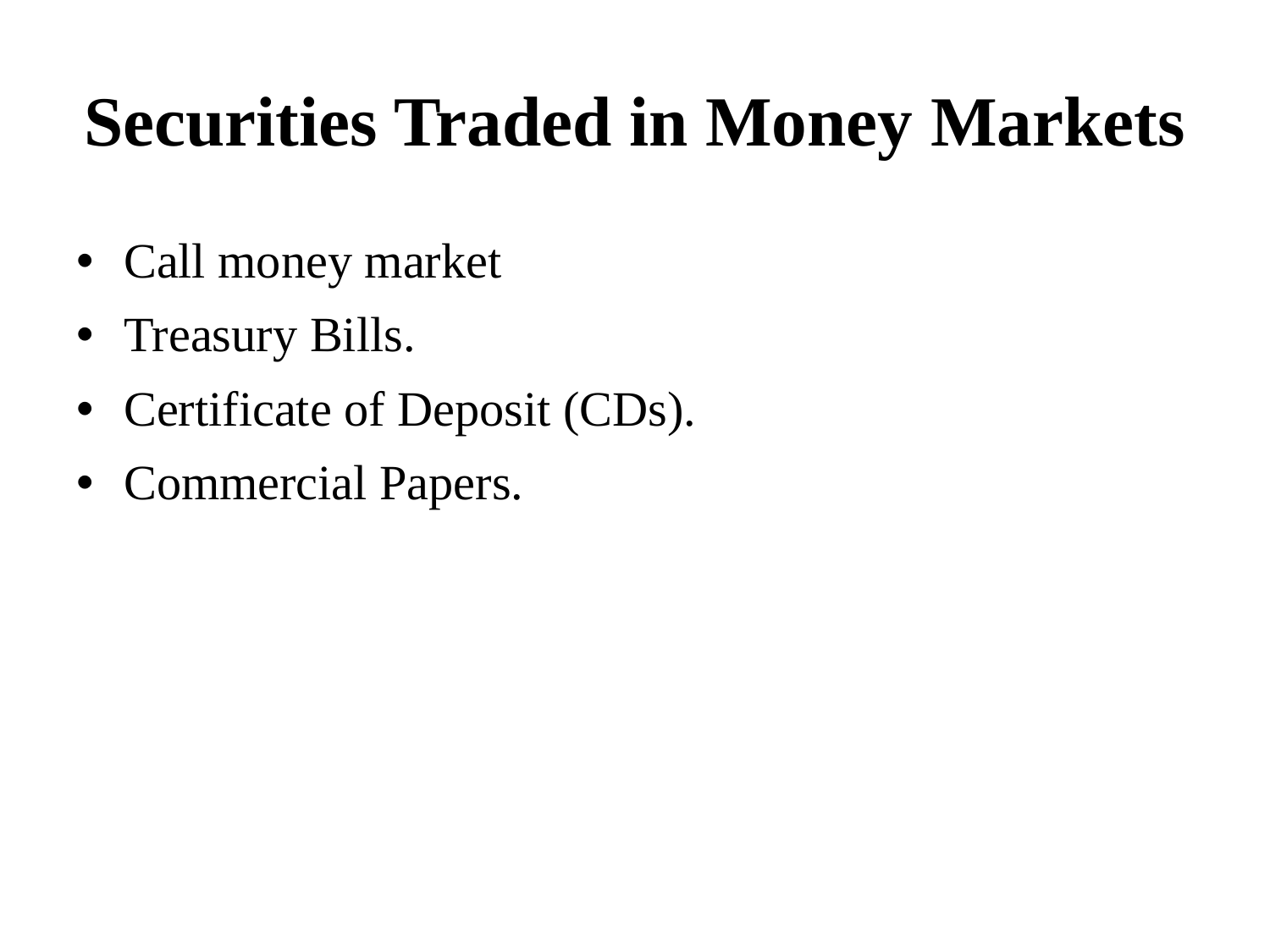

# Securities Traded in Money Markets
Call money market
Treasury Bills.
Certificate of Deposit (CDs).
Commercial Papers.